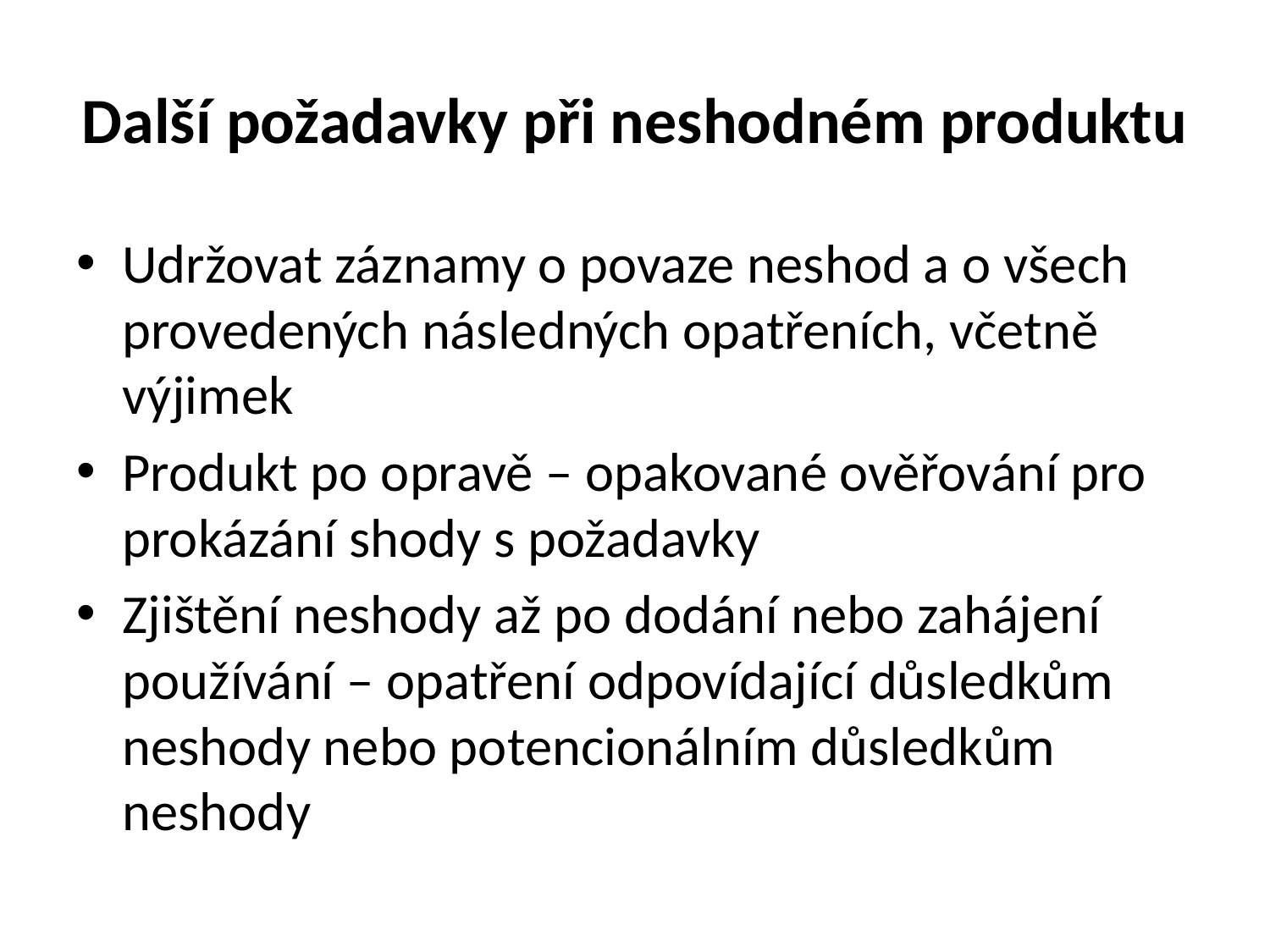

# Další požadavky při neshodném produktu
Udržovat záznamy o povaze neshod a o všech provedených následných opatřeních, včetně výjimek
Produkt po opravě – opakované ověřování pro prokázání shody s požadavky
Zjištění neshody až po dodání nebo zahájení používání – opatření odpovídající důsledkům neshody nebo potencionálním důsledkům neshody